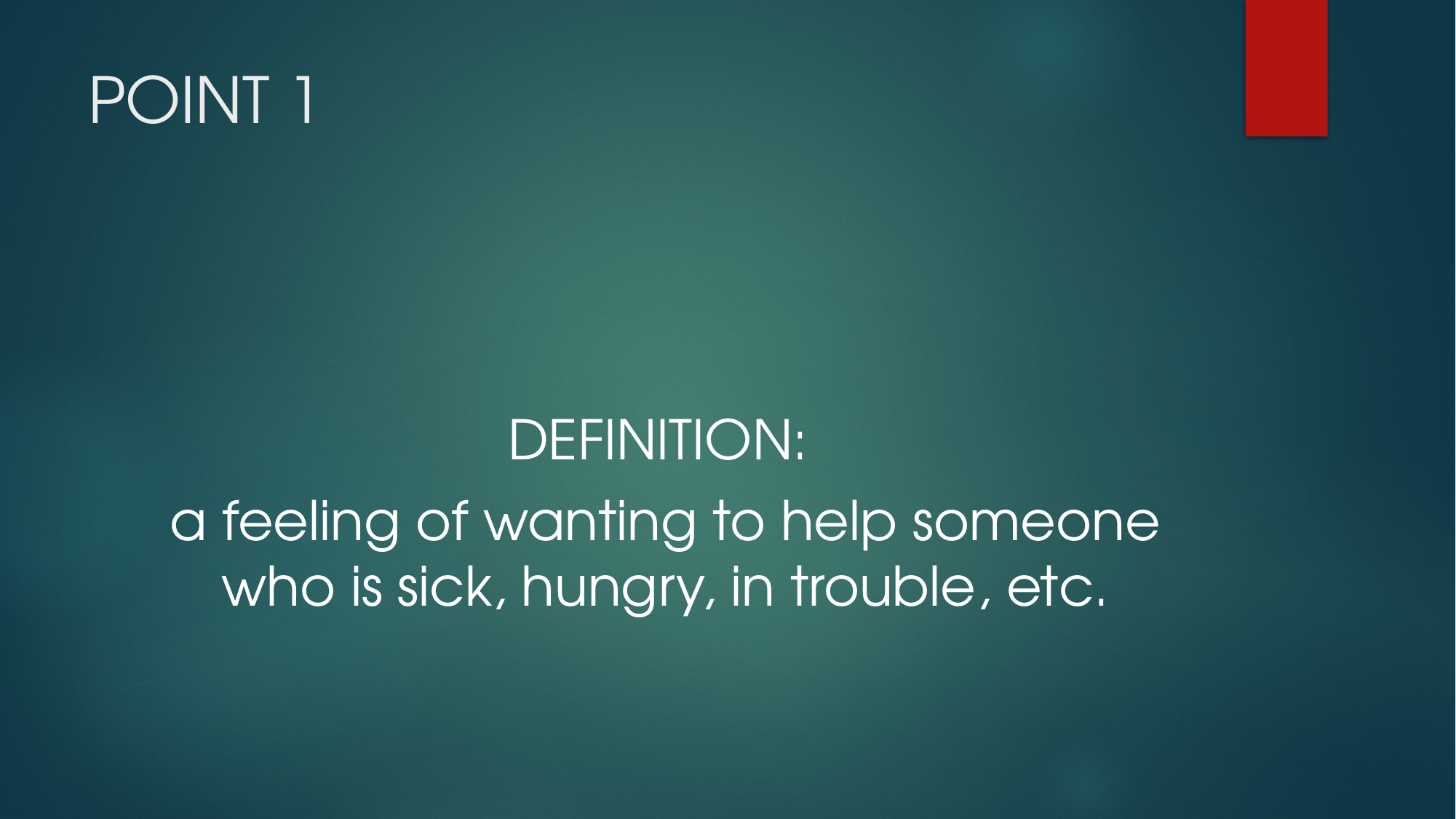

# POINT 1

DEFINITION:
a feeling of wanting to help someone who is sick, hungry, in trouble, etc.